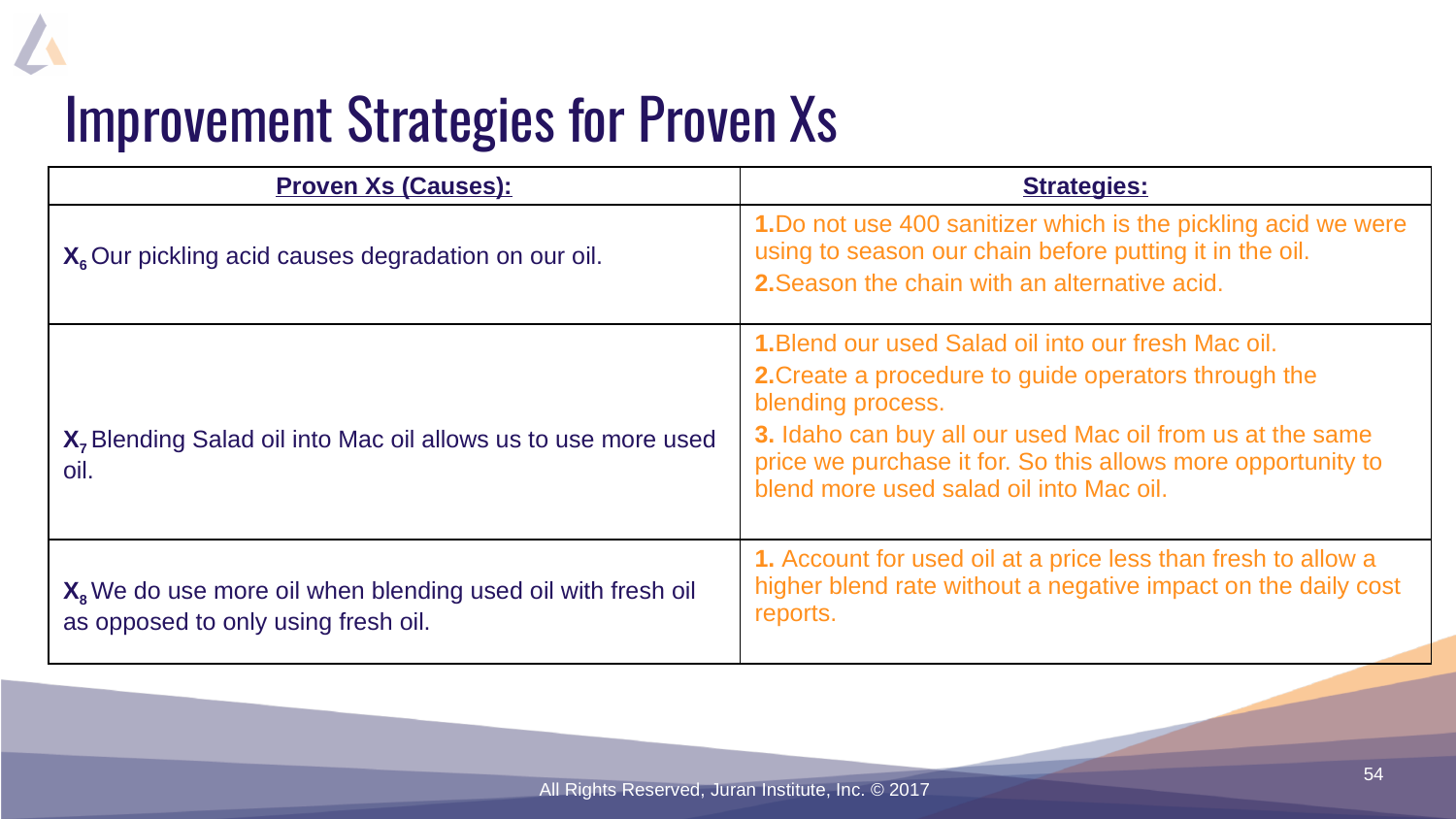

# Improvement Strategies for Proven Xs
| Proven Xs (Causes): | Strategies: |
| --- | --- |
| X6 Our pickling acid causes degradation on our oil. | 1.Do not use 400 sanitizer which is the pickling acid we were using to season our chain before putting it in the oil. 2.Season the chain with an alternative acid. |
| X7 Blending Salad oil into Mac oil allows us to use more used oil. | 1.Blend our used Salad oil into our fresh Mac oil. 2.Create a procedure to guide operators through the blending process. 3. Idaho can buy all our used Mac oil from us at the same price we purchase it for. So this allows more opportunity to blend more used salad oil into Mac oil. |
| X8 We do use more oil when blending used oil with fresh oil as opposed to only using fresh oil. | 1. Account for used oil at a price less than fresh to allow a higher blend rate without a negative impact on the daily cost reports. |
54